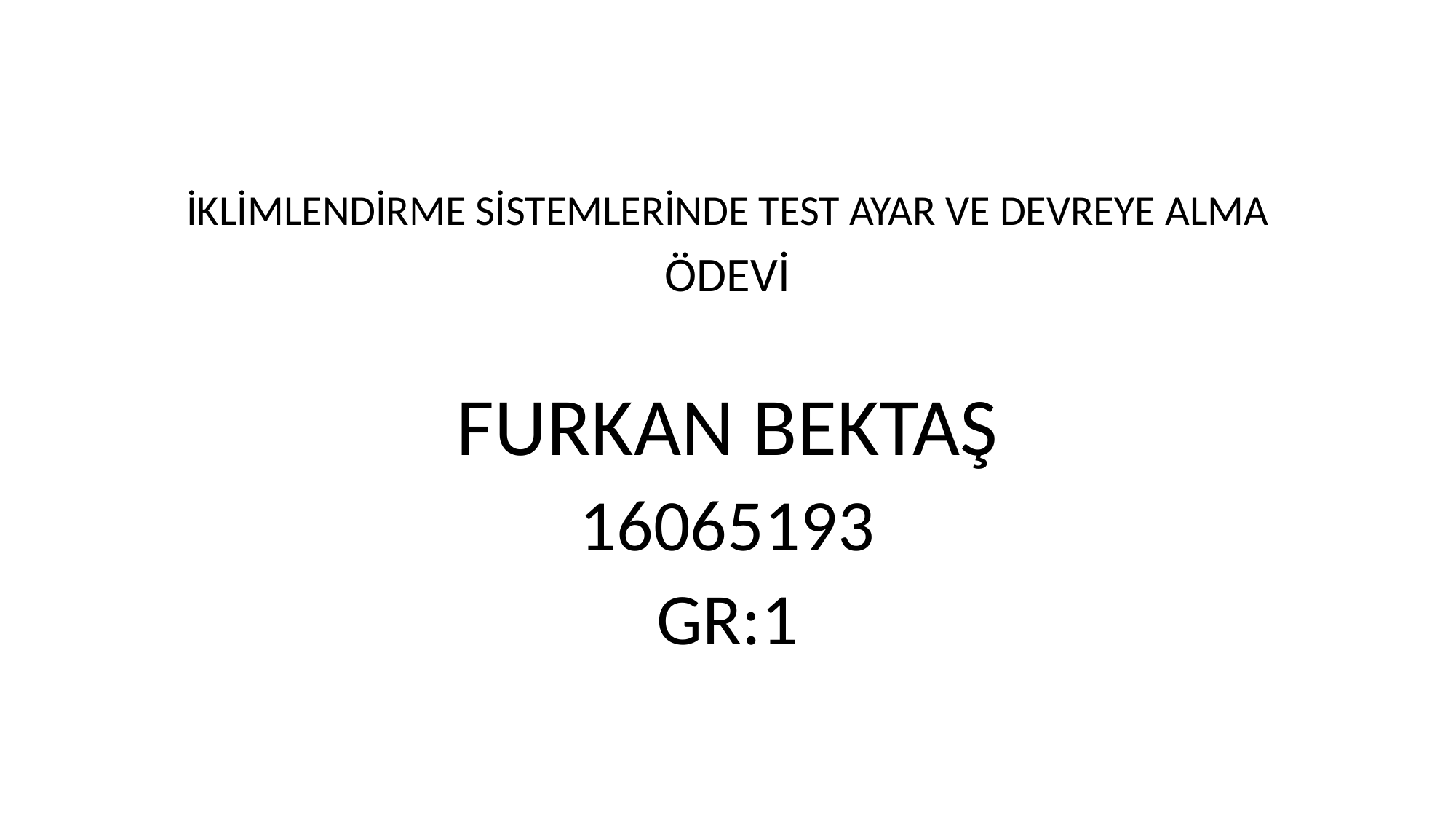

İKLİMLENDİRME SİSTEMLERİNDE TEST AYAR VE DEVREYE ALMA
ÖDEVİ

FURKAN BEKTAŞ
16065193
GR:1
#